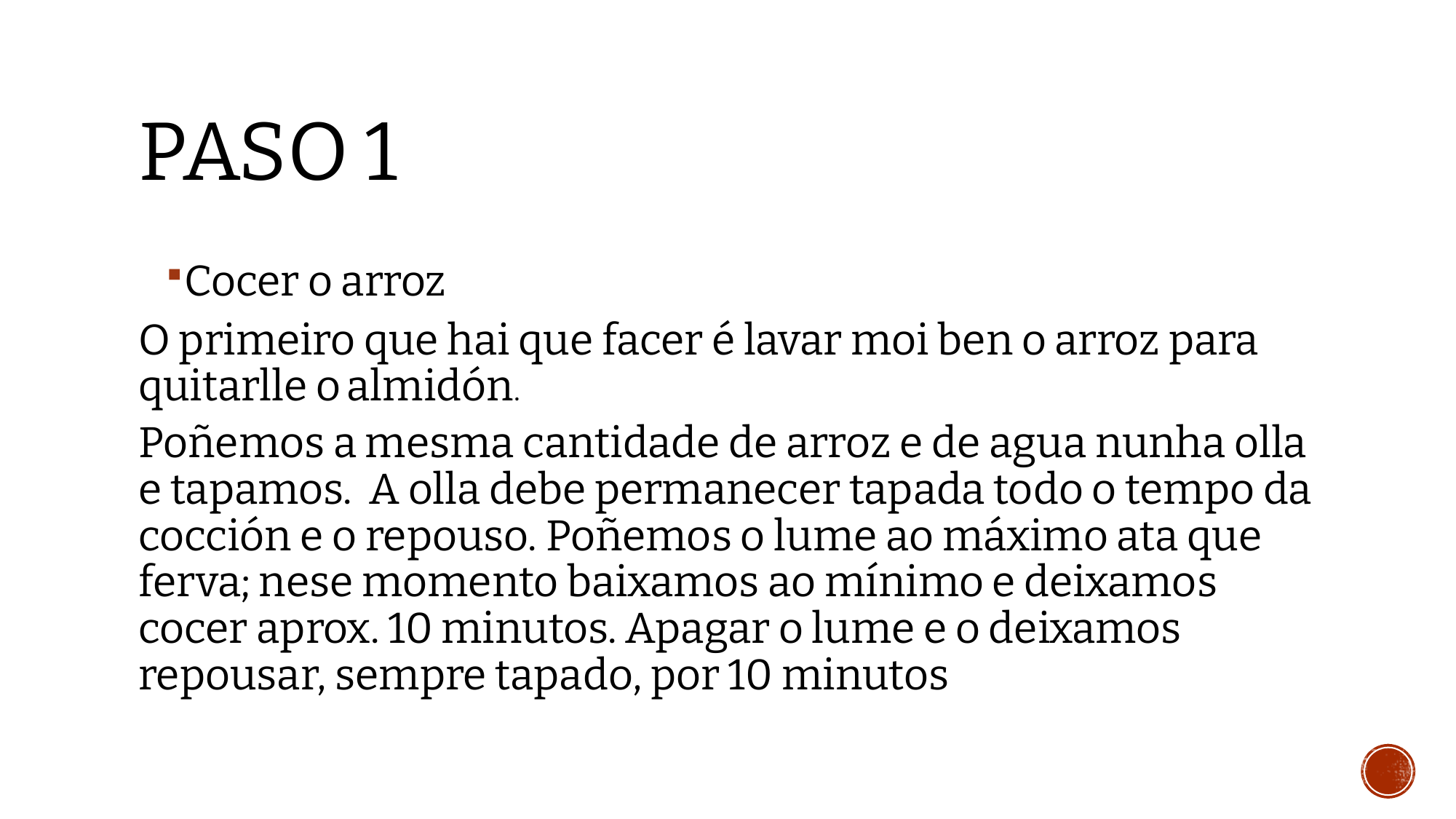

# Paso 1
Cocer o arroz
O primeiro que hai que facer é lavar moi ben o arroz para quitarlle o almidón.
Poñemos a mesma cantidade de arroz e de agua nunha olla e tapamos.  A olla debe permanecer tapada todo o tempo da cocción e o repouso. Poñemos o lume ao máximo ata que ferva; nese momento baixamos ao mínimo e deixamos cocer aprox. 10 minutos. Apagar o lume e o deixamos repousar, sempre tapado, por 10 minutos